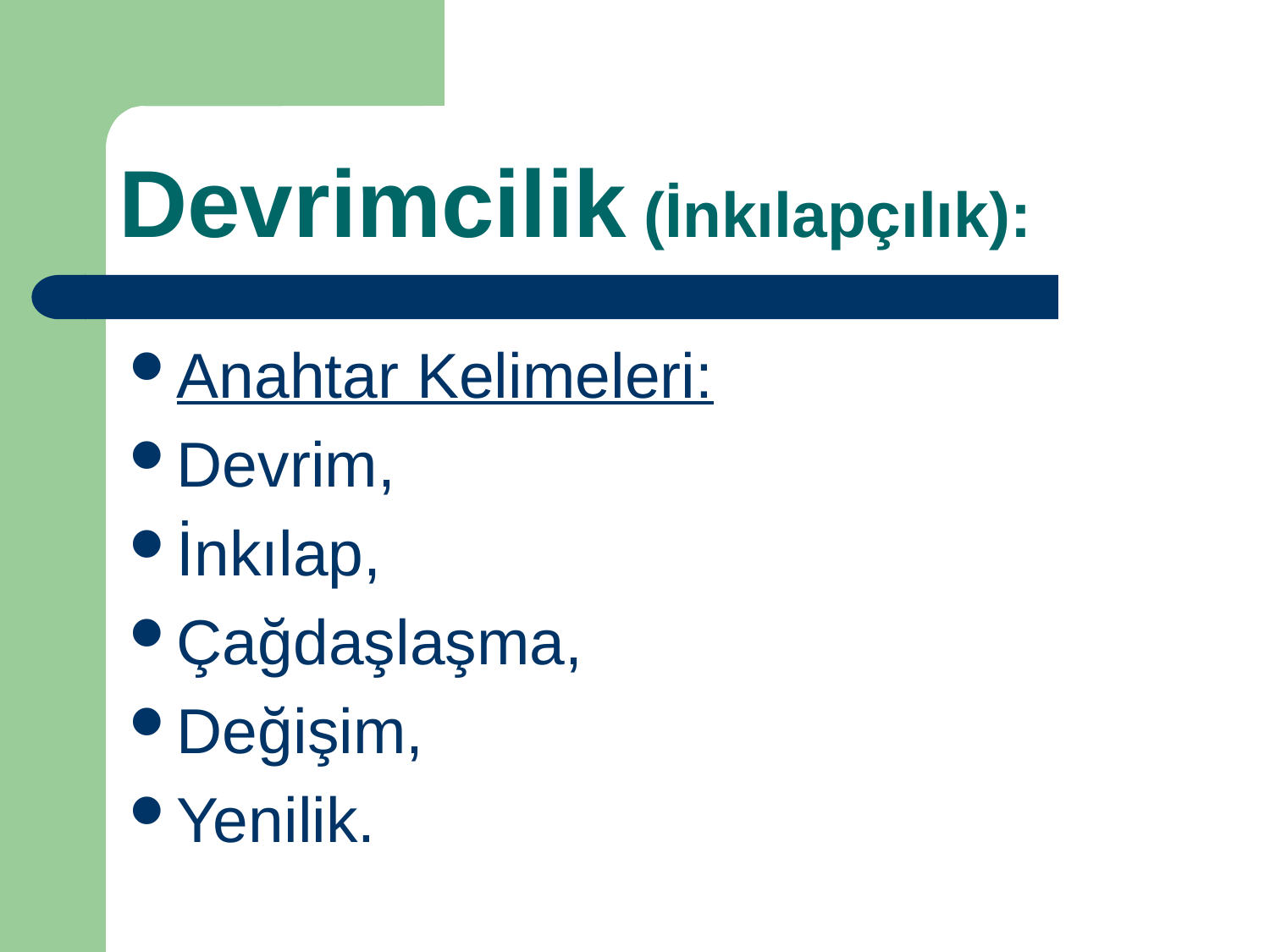

# Devrimcilik (İnkılapçılık):
Anahtar Kelimeleri:
Devrim,
İnkılap,
Çağdaşlaşma,
Değişim,
Yenilik.